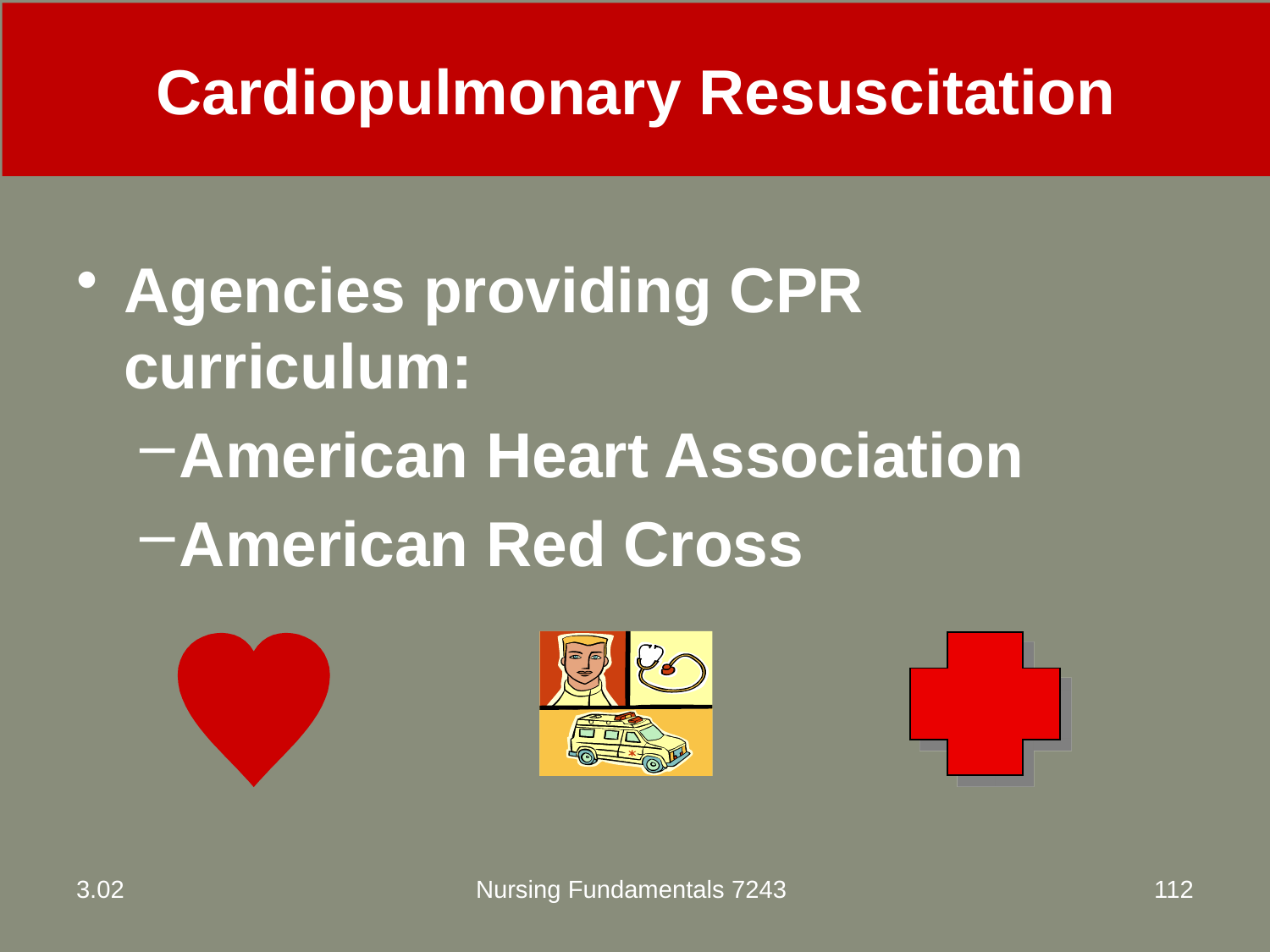

# Cardiopulmonary Resuscitation
Agencies providing CPR curriculum:
American Heart Association
American Red Cross

3.02
Nursing Fundamentals 7243
112